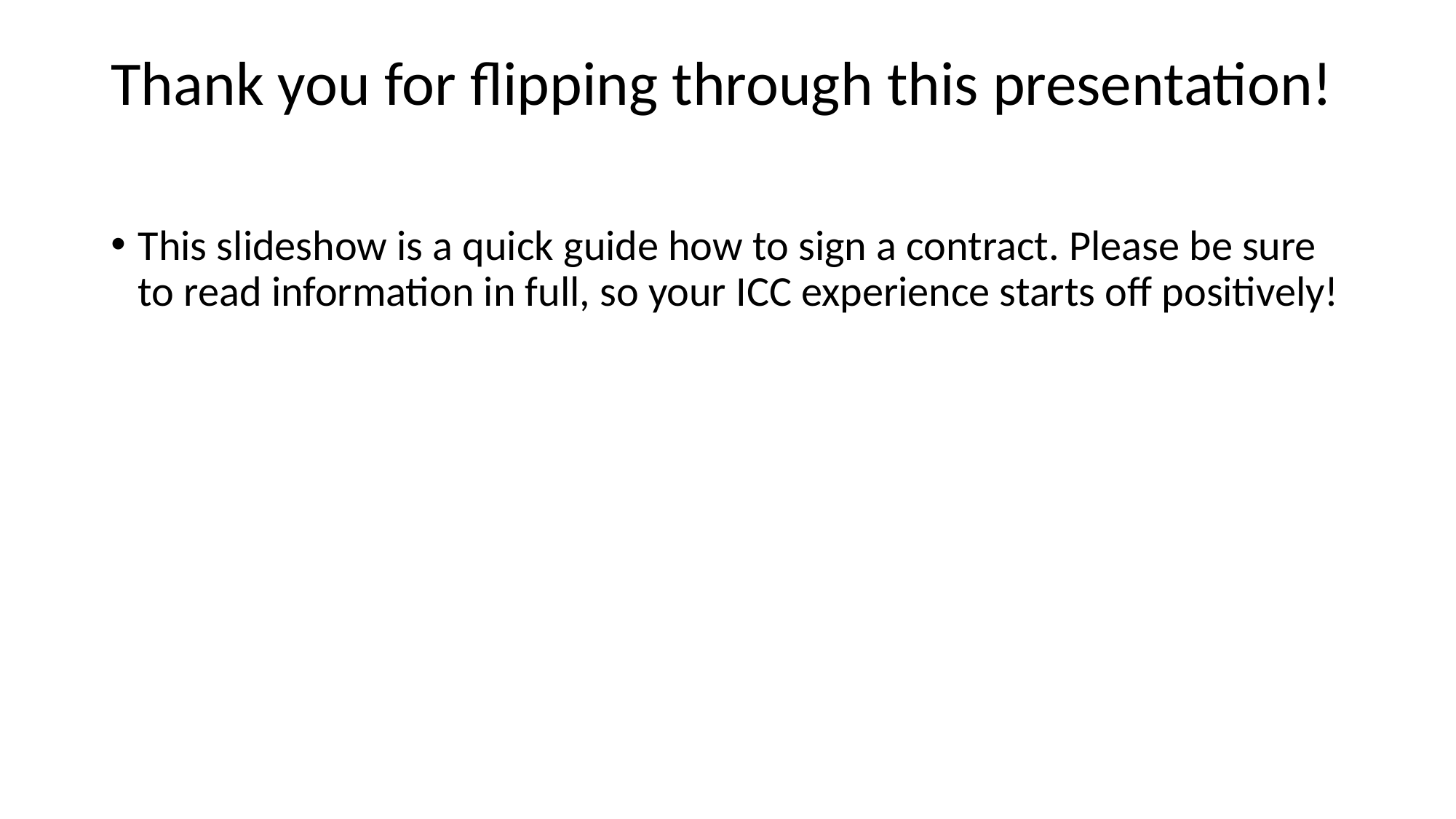

# Thank you for flipping through this presentation!
This slideshow is a quick guide how to sign a contract. Please be sure to read information in full, so your ICC experience starts off positively!